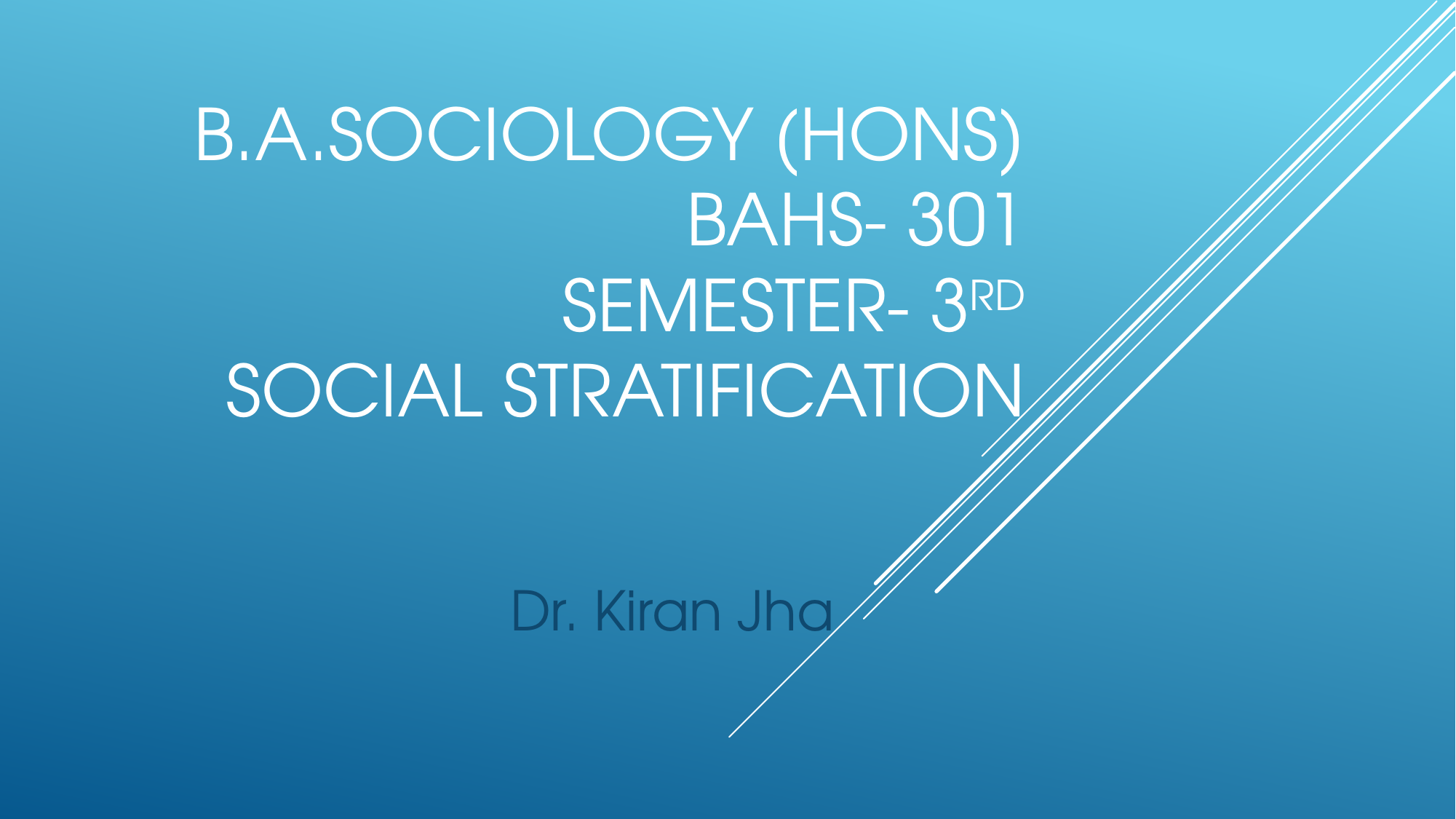

# B.A.Sociology (Hons) BAHS- 301 Semester- 3rd Social Stratification

Dr. Kiran Jha